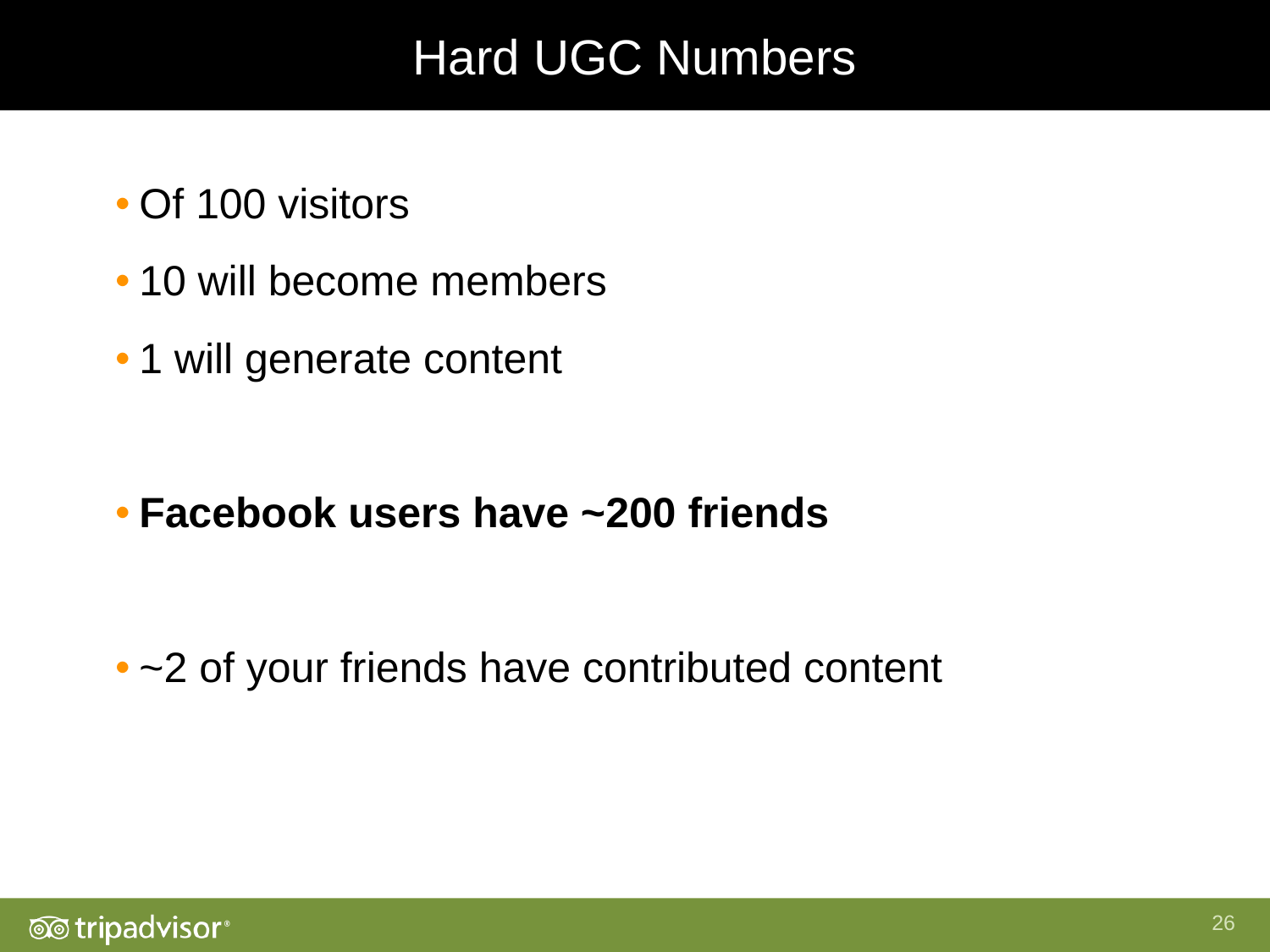

Hard UGC Numbers
Of 100 visitors
10 will become members
1 will generate content

Facebook users have ~200 friends

~2 of your friends have contributed content